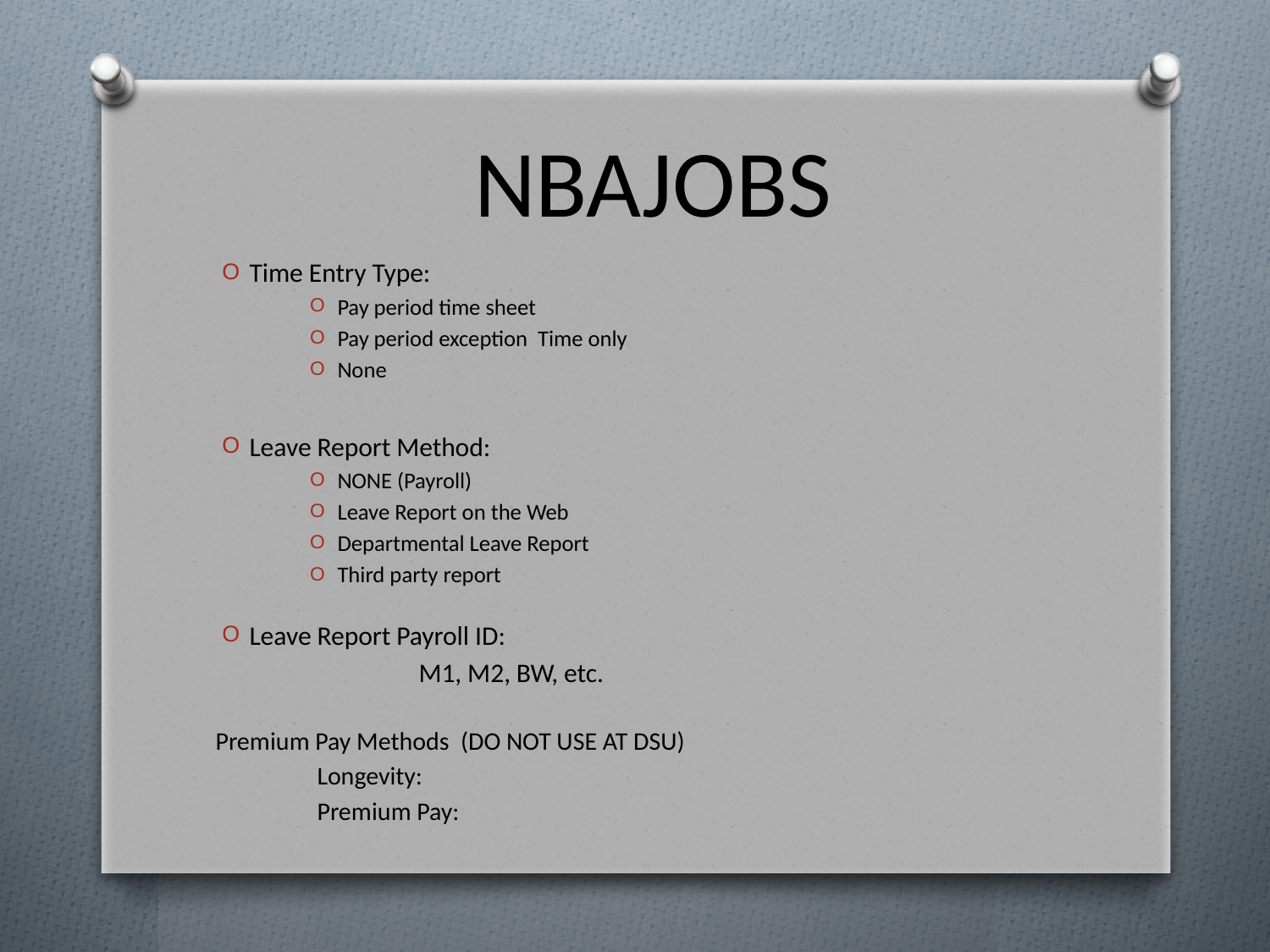

# NBAJOBS

Time Entry Type:
Pay period time sheet
Pay period exception  Time only
None

Leave Report Method:
NONE (Payroll)
Leave Report on the Web
Departmental Leave Report
Third party report

Leave Report Payroll ID:
	   	M1, M2, BW, etc.

Premium Pay Methods  (DO NOT USE AT DSU)
	Longevity:
	Premium Pay: